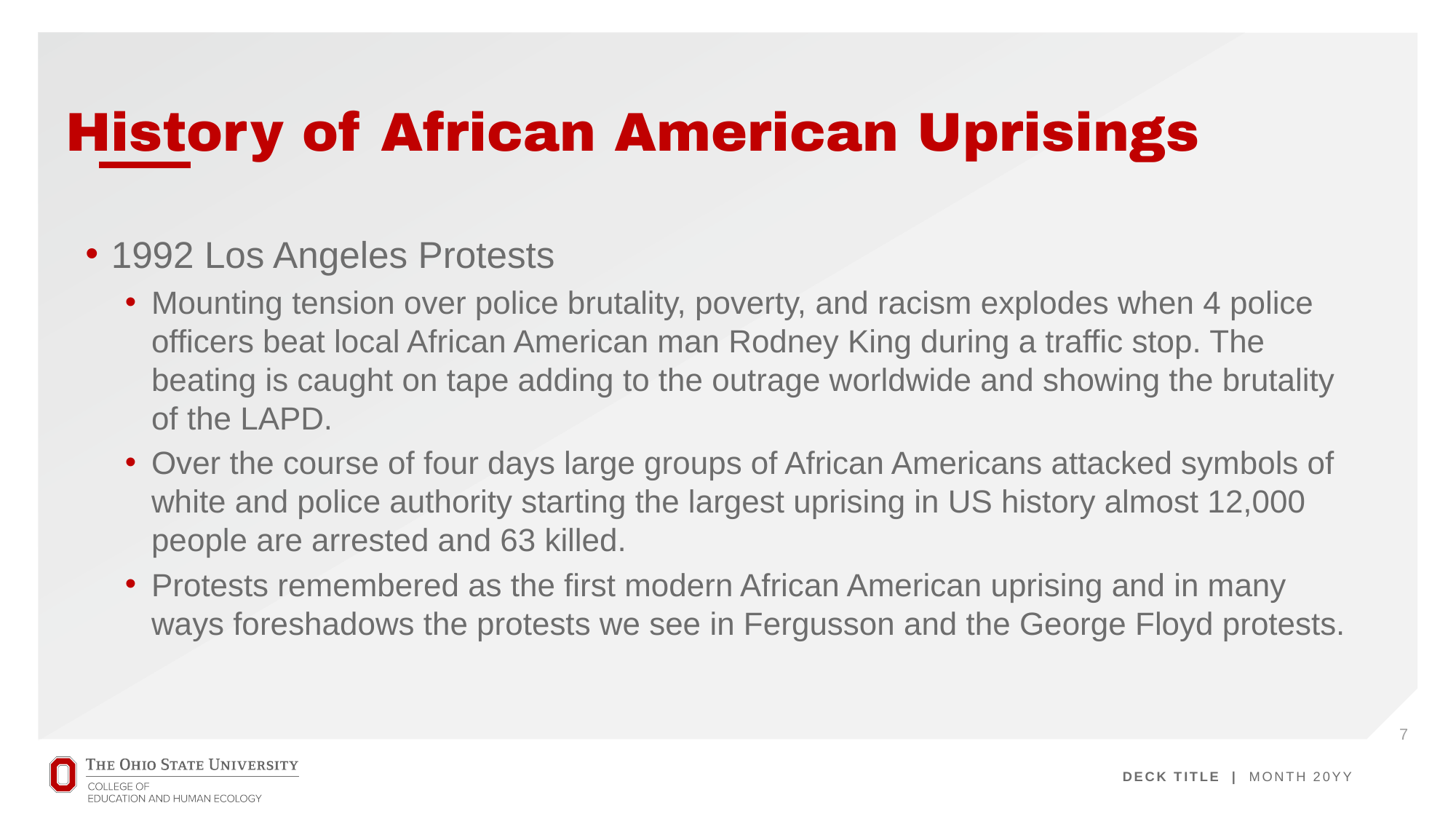

# History of African American Uprisings
1992 Los Angeles Protests
Mounting tension over police brutality, poverty, and racism explodes when 4 police
officers beat local African American man Rodney King during a traffic stop. The
beating is caught on tape adding to the outrage worldwide and showing the brutality
of the LAPD.
Over the course of four days large groups of African Americans attacked symbols of
white and police authority starting the largest uprising in US history almost 12,000
people are arrested and 63 killed.
Protests remembered as the first modern African American uprising and in many
ways foreshadows the protests we see in Fergusson and the George Floyd protests.
7